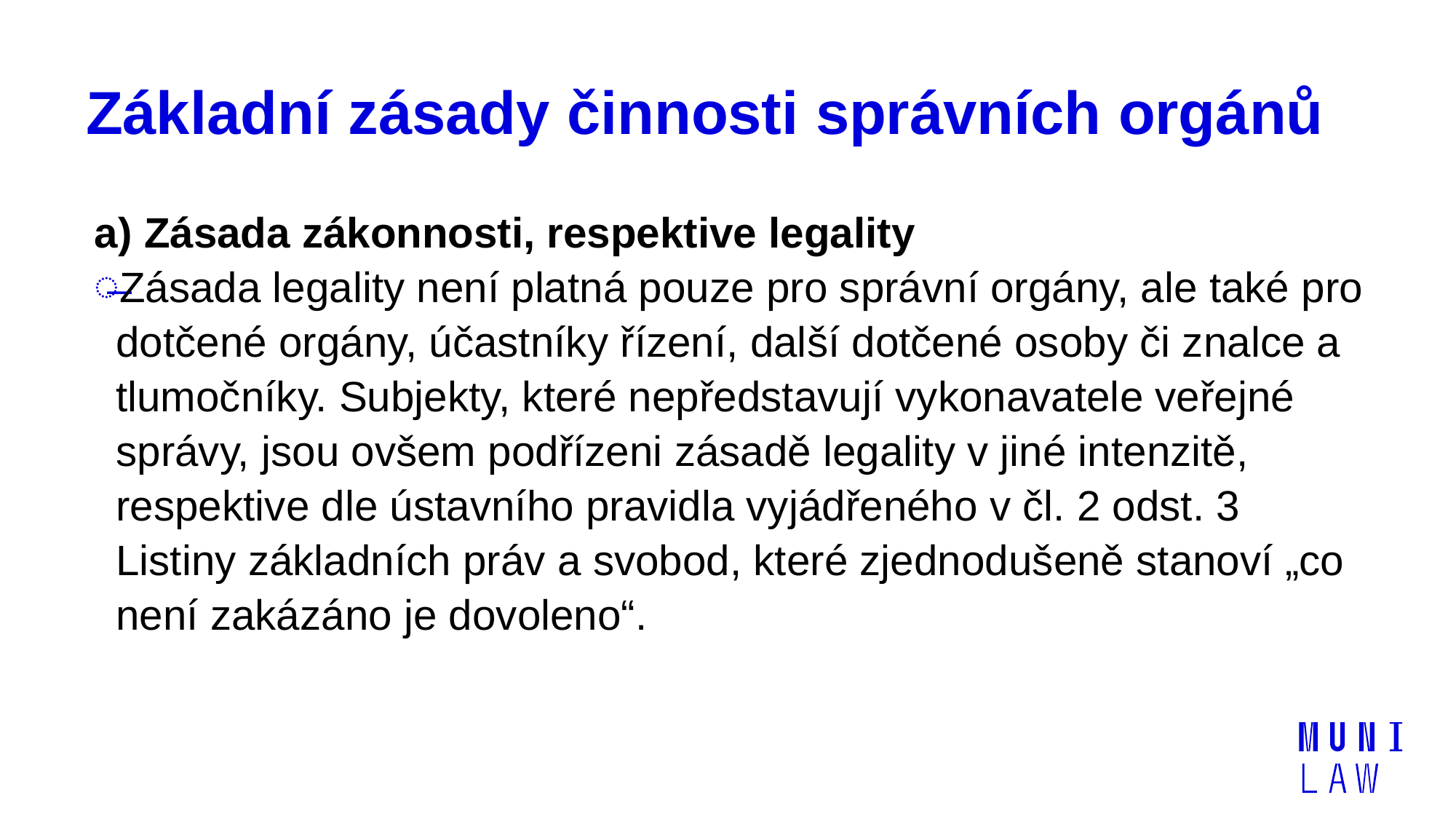

# Základní zásady činnosti správních orgánů
a) Zásada zákonnosti, respektive legality
Zásada legality není platná pouze pro správní orgány, ale také pro dotčené orgány, účastníky řízení, další dotčené osoby či znalce a tlumočníky. Subjekty, které nepředstavují vykonavatele veřejné správy, jsou ovšem podřízeni zásadě legality v jiné intenzitě, respektive dle ústavního pravidla vyjádřeného v čl. 2 odst. 3 Listiny základních práv a svobod, které zjednodušeně stanoví „co není zakázáno je dovoleno“.